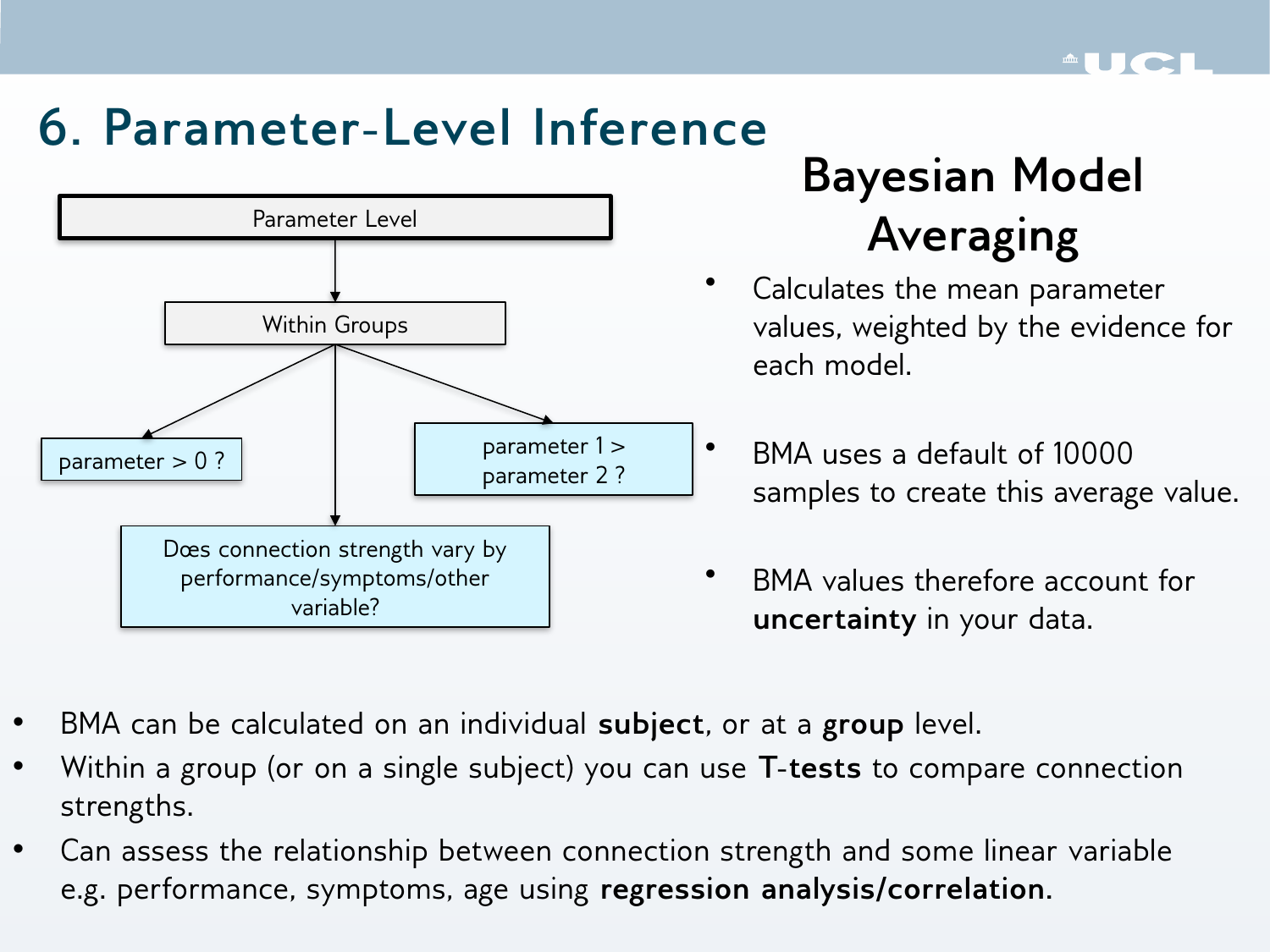

# 6. Parameter-Level Inference
Bayesian Model Averaging
Calculates the mean parameter values, weighted by the evidence for each model.

BMA uses a default of 10000 samples to create this average value.

BMA values therefore account for uncertainty in your data.
Parameter Level
Within Groups
parameter 1 > parameter 2 ?
parameter > 0 ?
Does connection strength vary by performance/symptoms/other variable?
BMA can be calculated on an individual subject, or at a group level.
Within a group (or on a single subject) you can use T-tests to compare connection strengths.
Can assess the relationship between connection strength and some linear variable e.g. performance, symptoms, age using regression analysis/correlation.